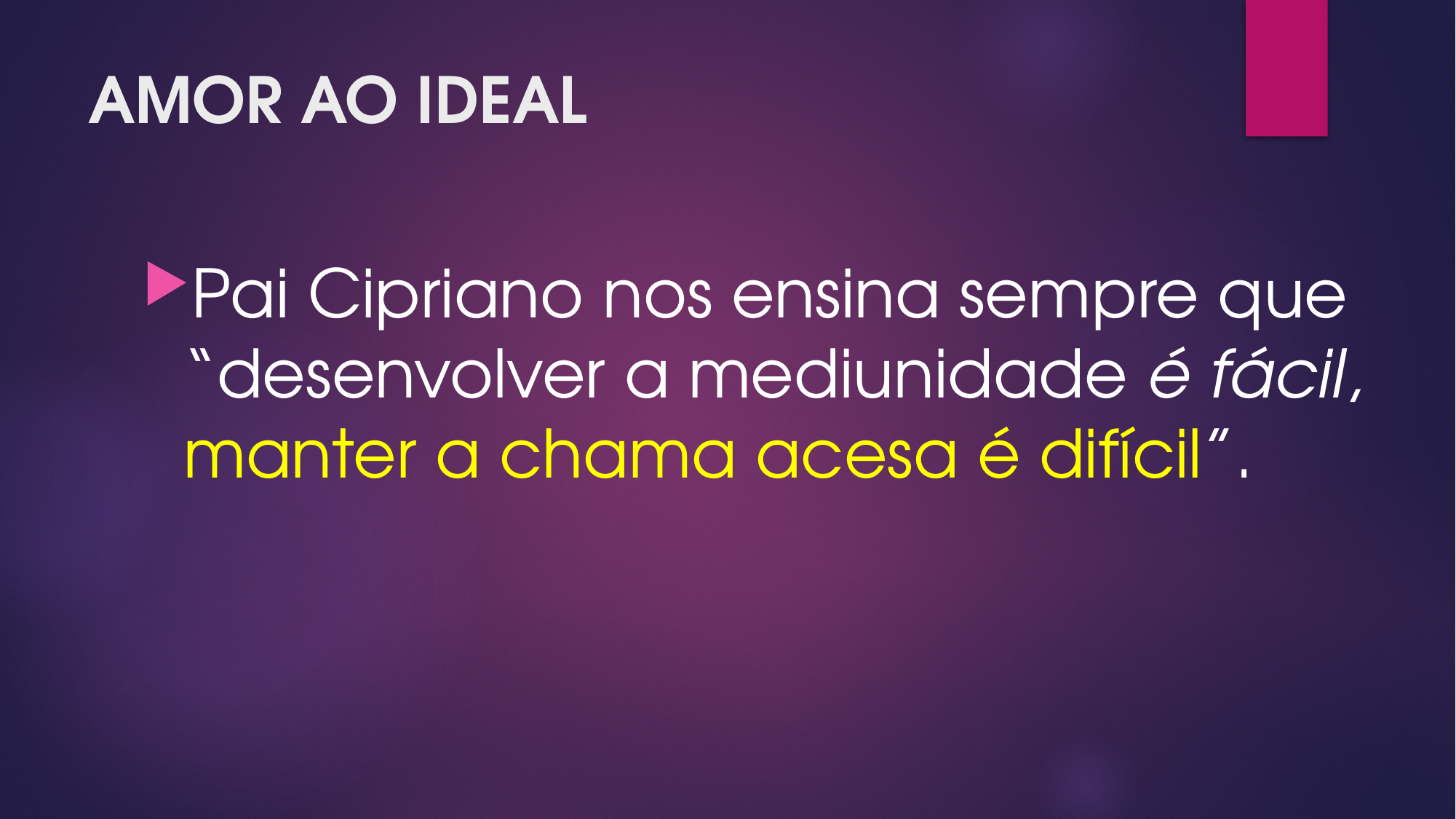

# AMOR AO IDEAL
Pai Cipriano nos ensina sempre que “desenvolver a mediunidade é fácil, manter a chama acesa é difícil”.